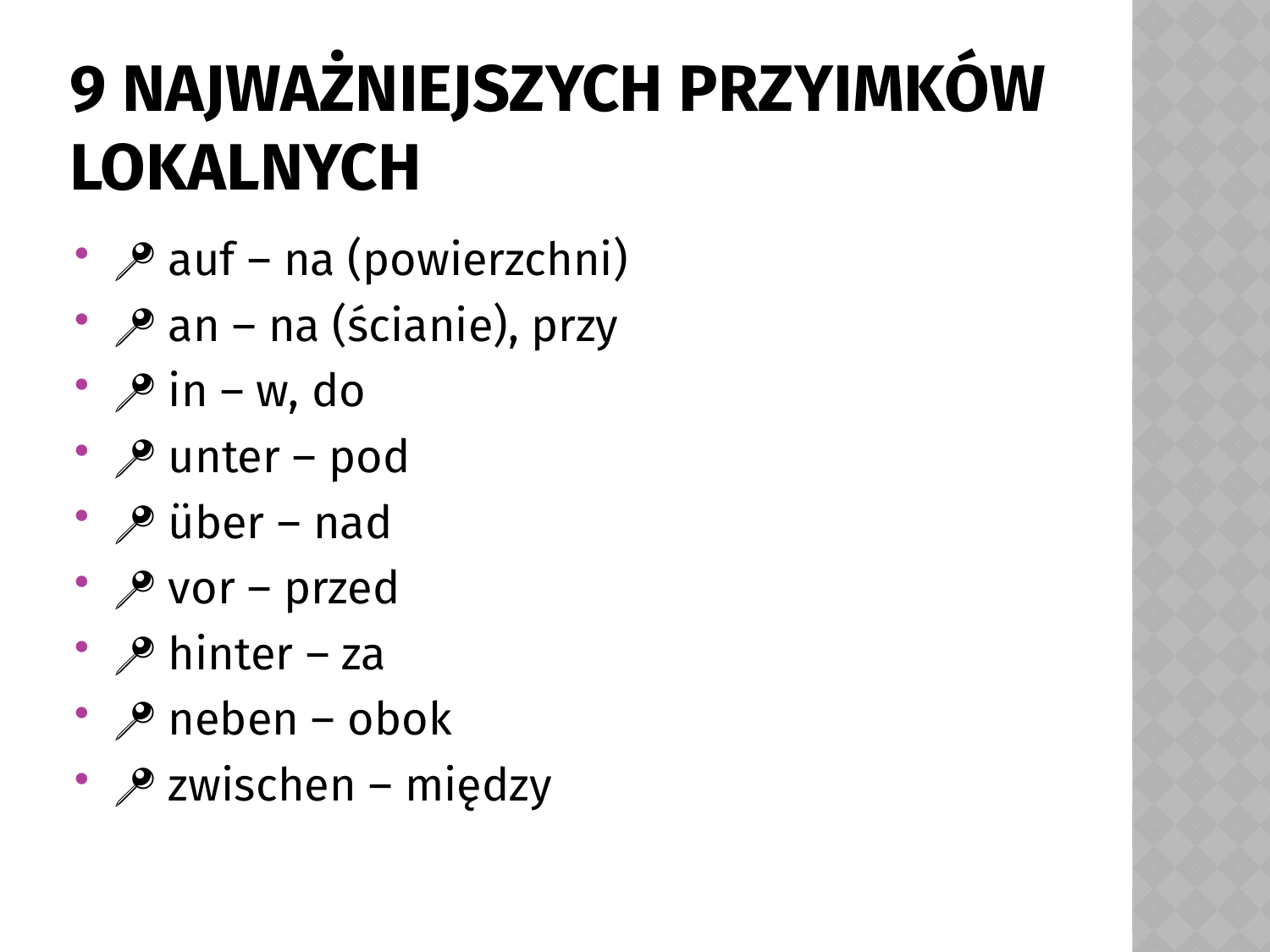

# 9 najważniejszych przyimków lokalnych
📍 auf – na (powierzchni)
📍 an – na (ścianie), przy
📍 in – w, do
📍 unter – pod
📍 über – nad
📍 vor – przed
📍 hinter – za
📍 neben – obok
📍 zwischen – między